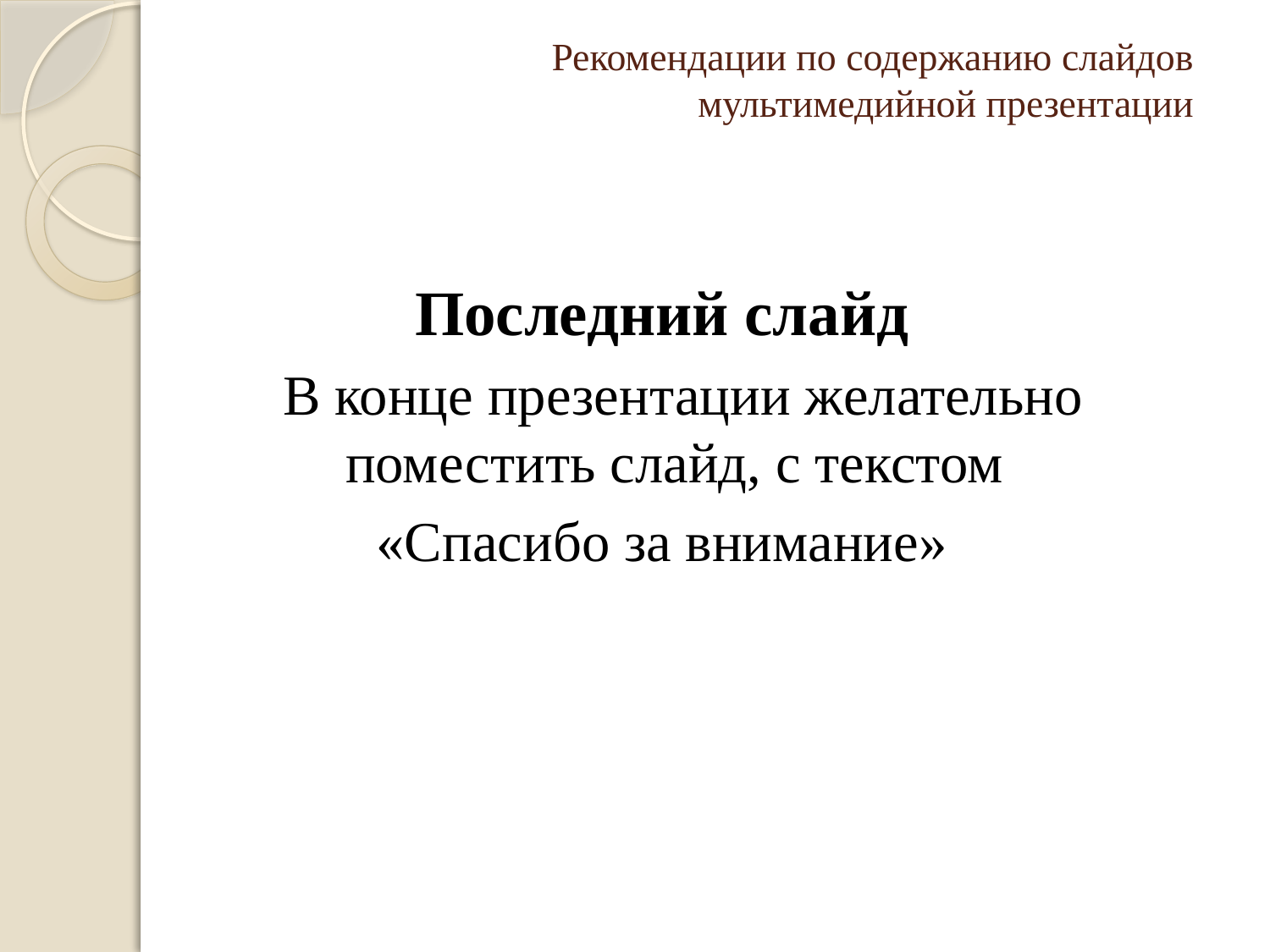

# Рекомендации по содержанию слайдов мультимедийной презентации
Последний слайд
   В конце презентации желательно поместить слайд, с текстом
«Спасибо за внимание»